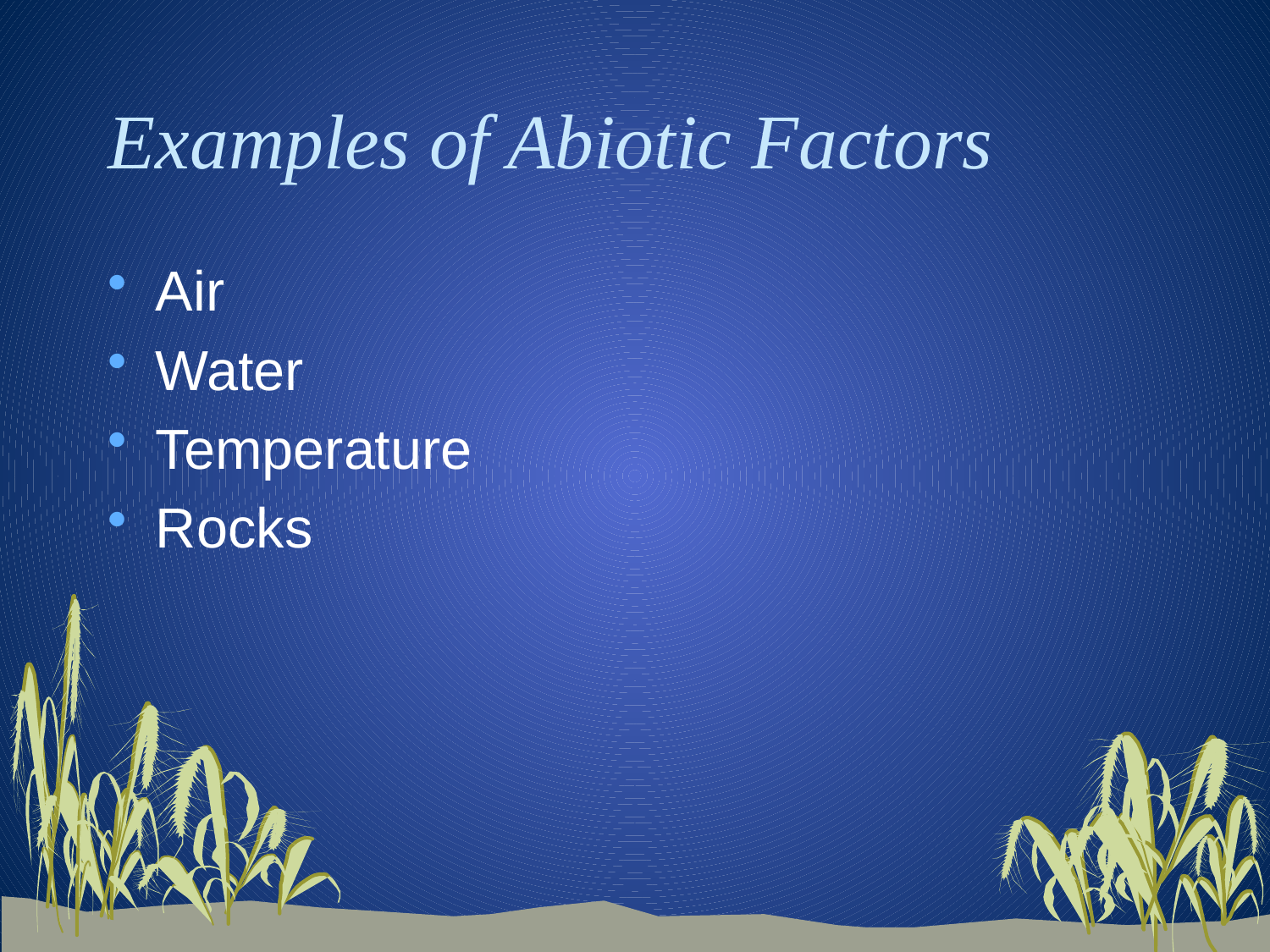

# Examples of Abiotic Factors
Air
Water
Temperature
Rocks